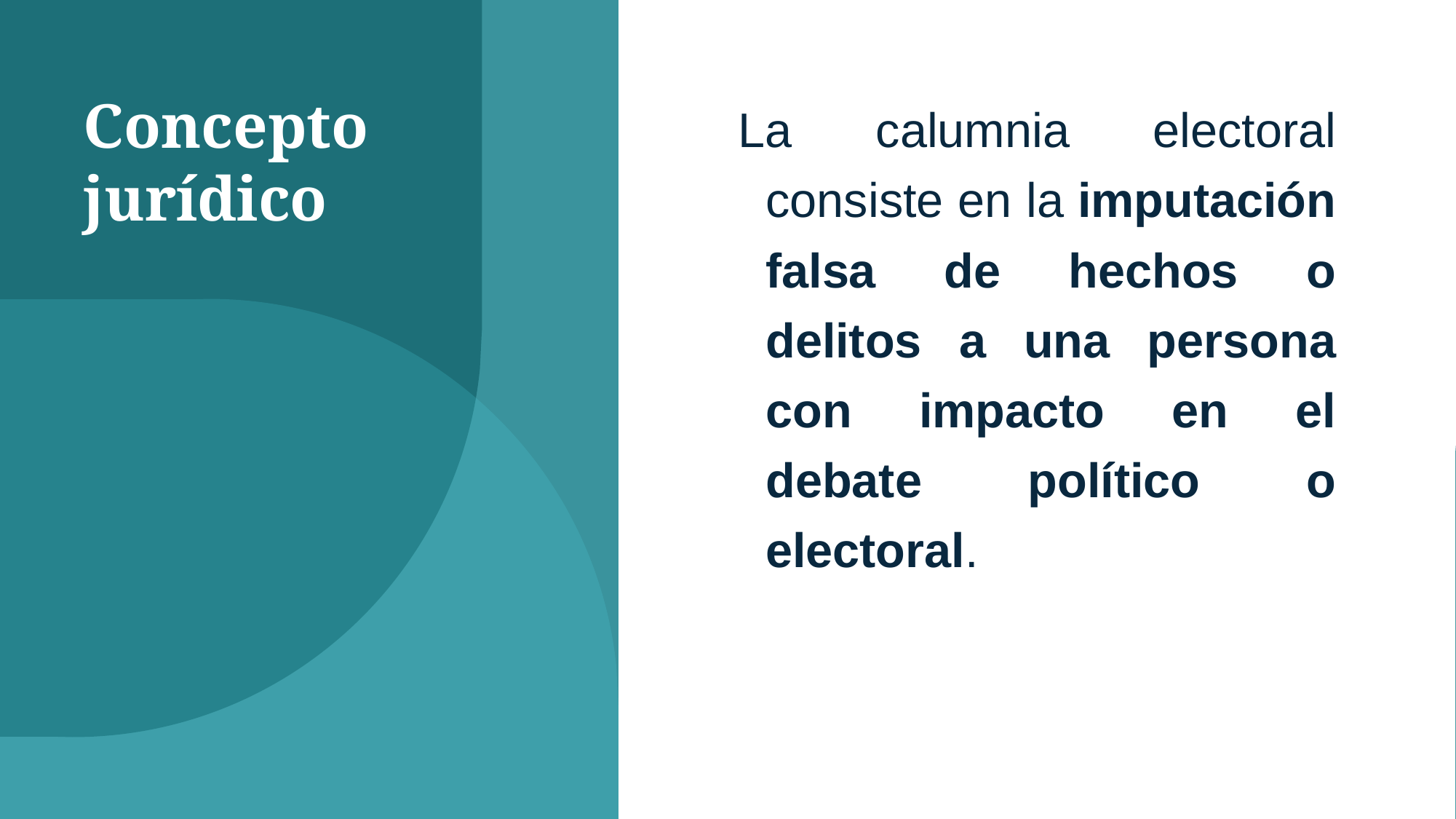

# Concepto jurídico
La calumnia electoral consiste en la imputación falsa de hechos o delitos a una persona con impacto en el debate político o electoral.